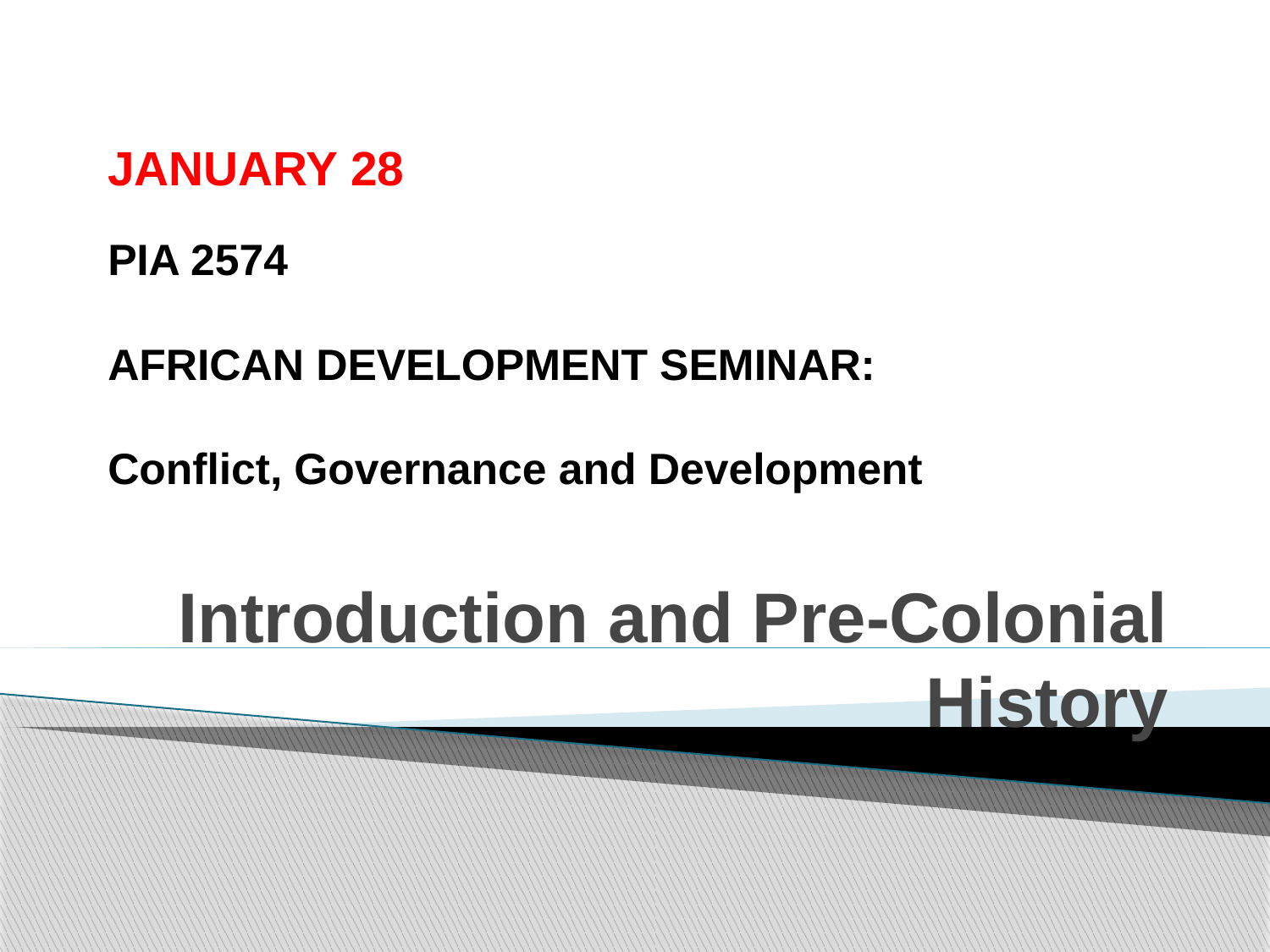

# JANUARY 28 PIA 2574 AFRICAN DEVELOPMENT SEMINAR: Conflict, Governance and Development

Introduction and Pre-Colonial History